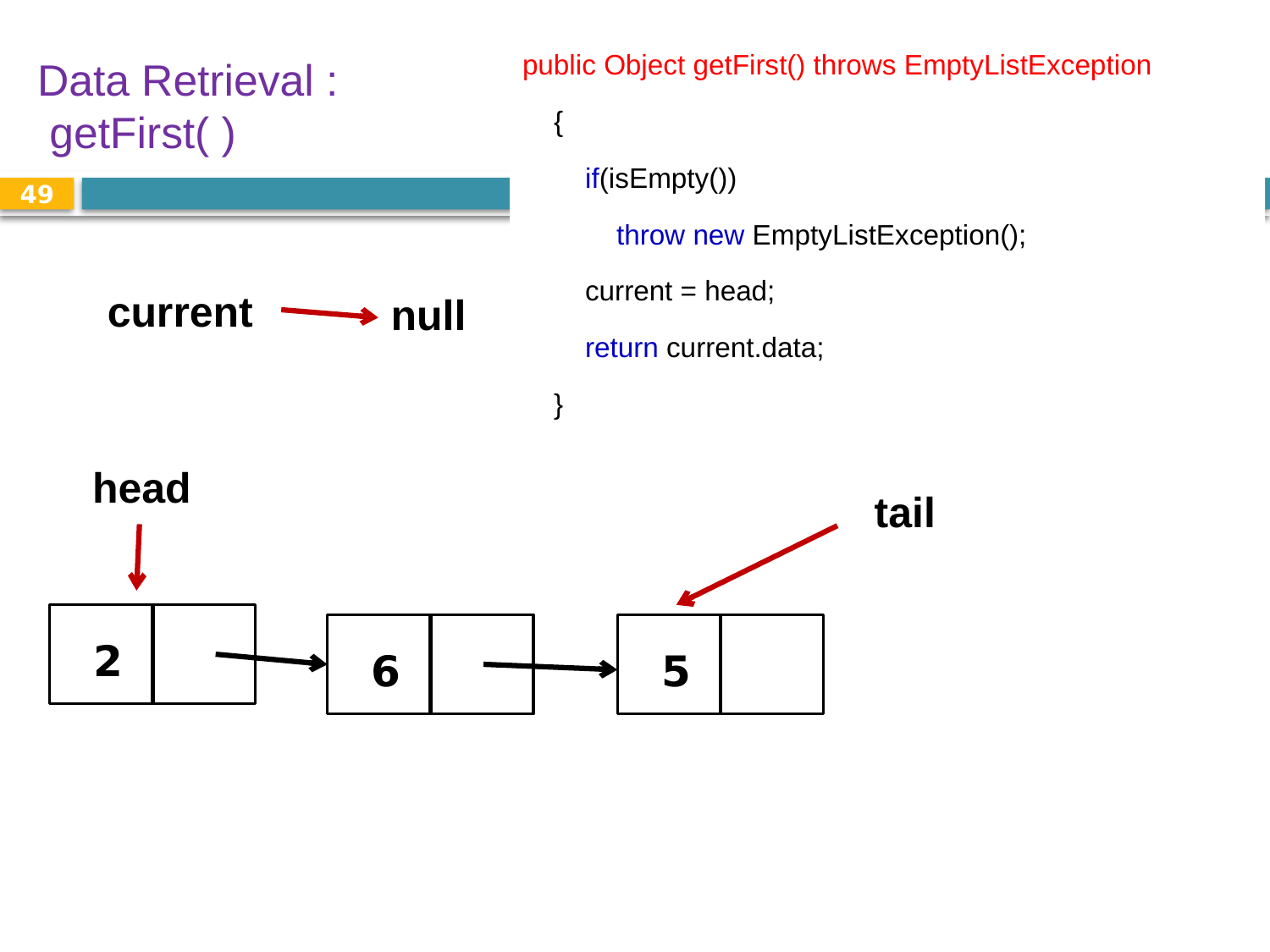

public Object getFirst() throws EmptyListException
    {
        if(isEmpty())
            throw new EmptyListException();
        current = head;
        return current.data;
    }
# Data Retrieval : getFirst( )
49
current
null
head
tail

2

6

5
null
current